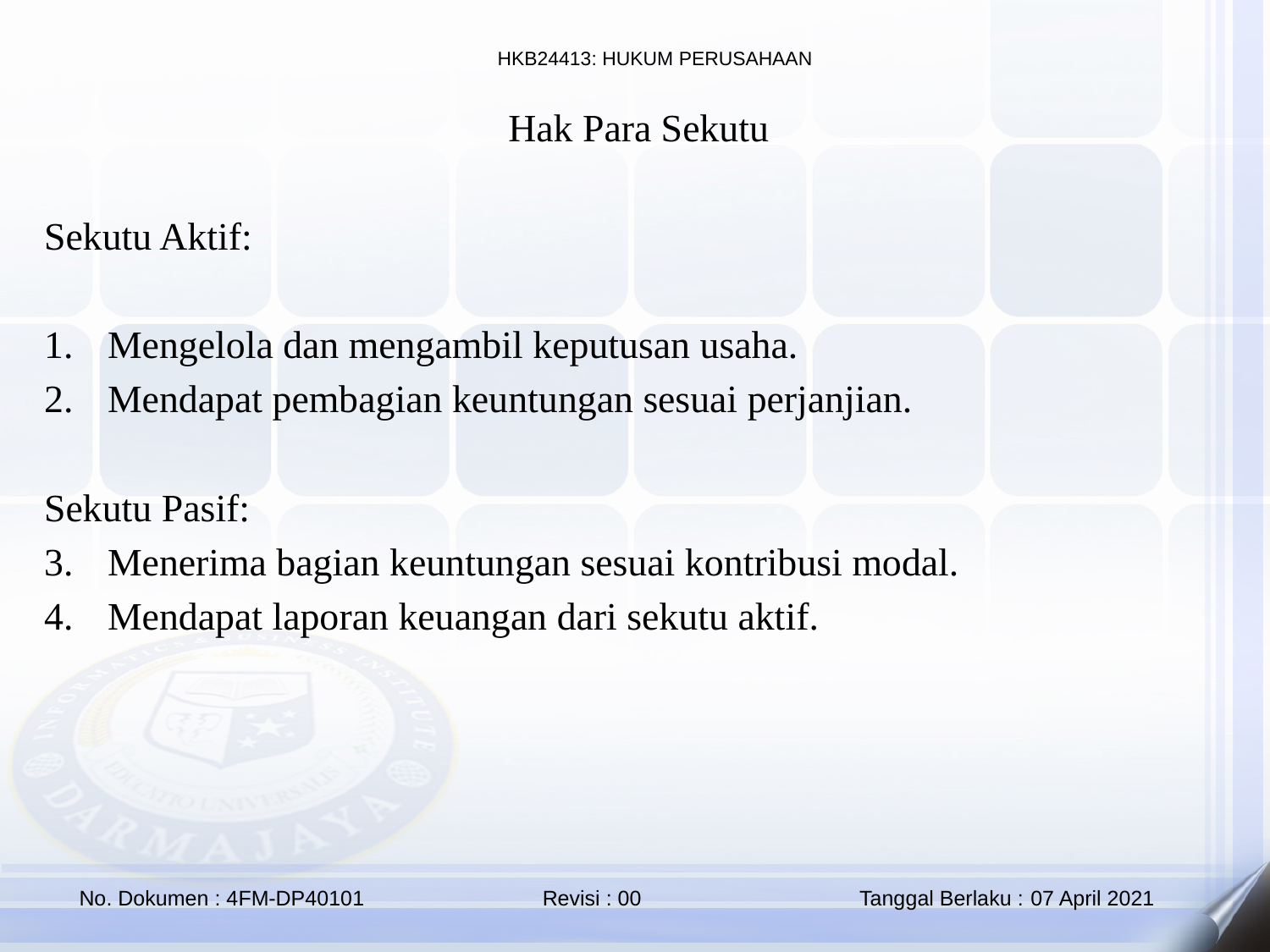

Hak Para Sekutu

Sekutu Aktif:

Mengelola dan mengambil keputusan usaha.
Mendapat pembagian keuntungan sesuai perjanjian.

Sekutu Pasif:
Menerima bagian keuntungan sesuai kontribusi modal.
Mendapat laporan keuangan dari sekutu aktif.